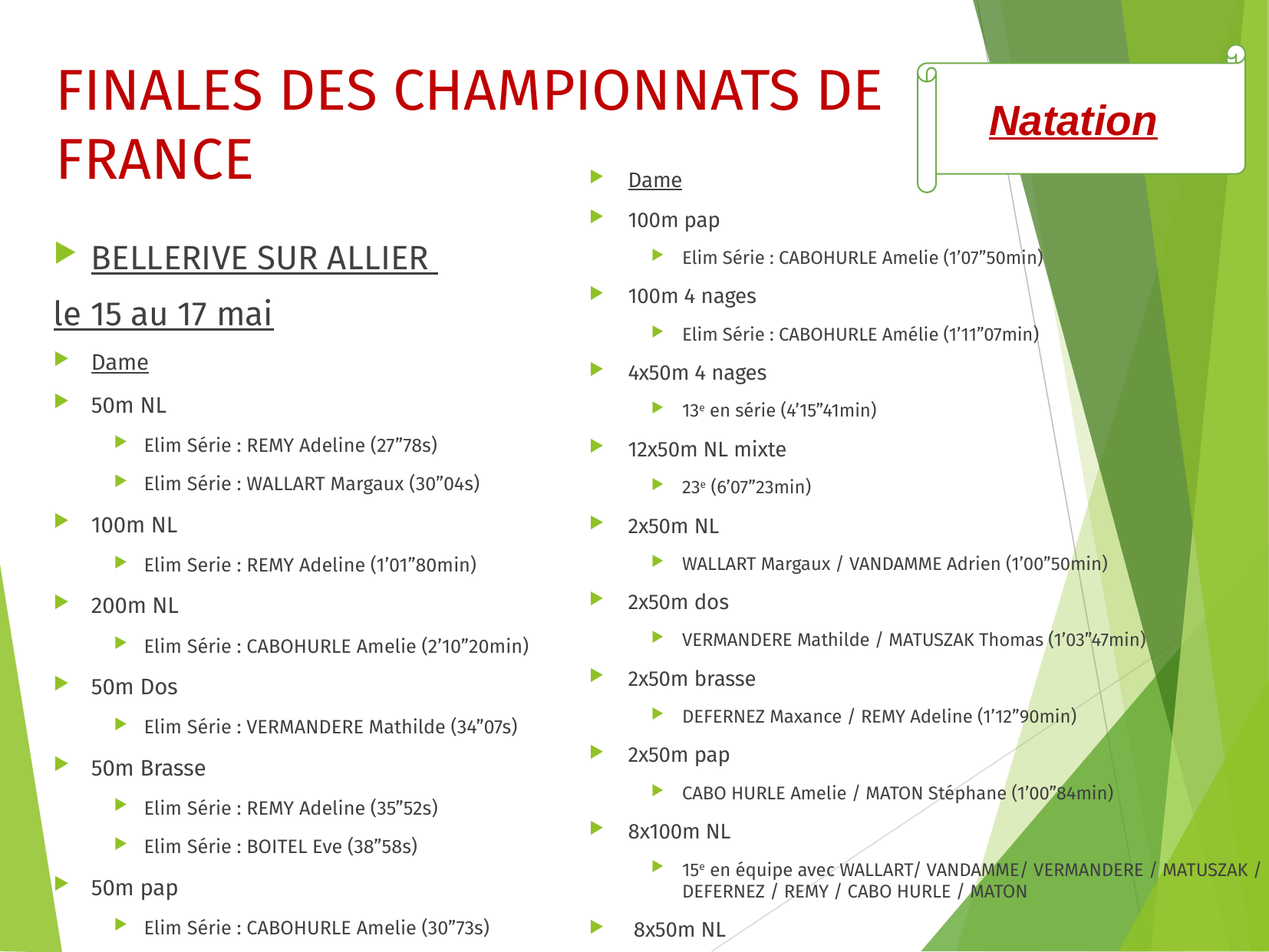

# FINALES DES CHAMPIONNATS DE FRANCE

Dame
100m pap
Elim Série : CABOHURLE Amelie (1’07”50min)
100m 4 nages
Elim Série : CABOHURLE Amélie (1’11”07min)
4x50m 4 nages
13e en série (4’15”41min)
12x50m NL mixte
23e (6’07”23min)
2x50m NL
WALLART Margaux / VANDAMME Adrien (1’00”50min)
2x50m dos
VERMANDERE Mathilde / MATUSZAK Thomas (1’03”47min)
2x50m brasse
DEFERNEZ Maxance / REMY Adeline (1’12”90min)
2x50m pap
CABO HURLE Amelie / MATON Stéphane (1’00”84min)
8x100m NL
15e en équipe avec WALLART/ VANDAMME/ VERMANDERE / MATUSZAK / DEFERNEZ / REMY / CABO HURLE / MATON
 8x50m NL
23e en équipe en 4’26”41
Natation

BELLERIVE SUR ALLIER
le 15 au 17 mai
Dame
50m NL
Elim Série : REMY Adeline (27”78s)
Elim Série : WALLART Margaux (30”04s)
100m NL
Elim Serie : REMY Adeline (1’01”80min)
200m NL
Elim Série : CABOHURLE Amelie (2’10”20min)
50m Dos
Elim Série : VERMANDERE Mathilde (34”07s)
50m Brasse
Elim Série : REMY Adeline (35”52s)
Elim Série : BOITEL Eve (38”58s)
50m pap
Elim Série : CABOHURLE Amelie (30”73s)
Elim Série : WALLART Margaux (32”77s)